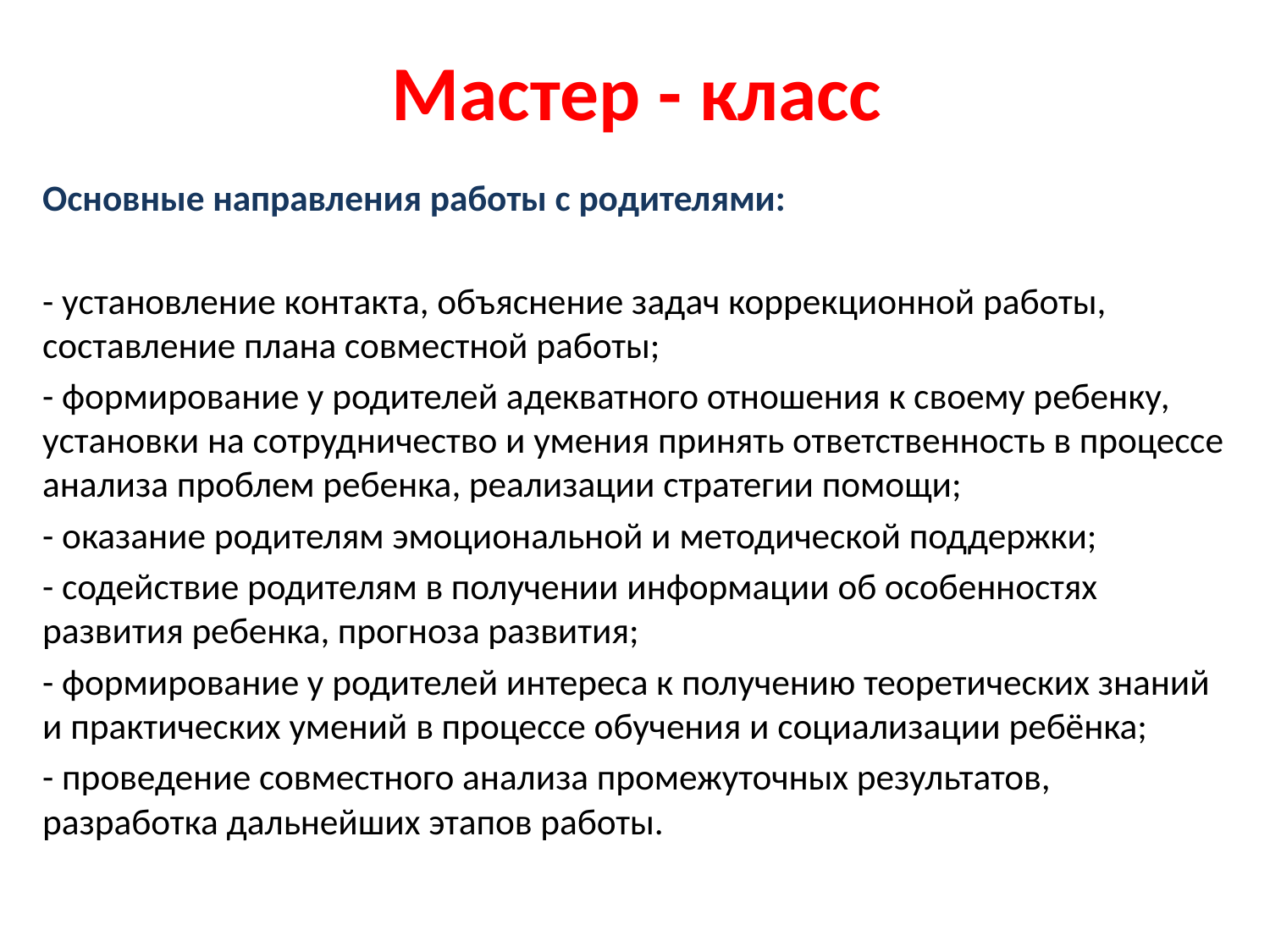

# Мастер - класс
Основные направления работы с родителями:

- установление контакта, объяснение задач коррекционной работы, составление плана совместной работы;
- формирование у родителей адекватного отношения к своему ребенку, установки на сотрудничество и умения принять ответственность в процессе анализа проблем ребенка, реализации стратегии помощи;
- оказание родителям эмоциональной и методической поддержки;
- содействие родителям в получении информации об особенностях развития ребенка, прогноза развития;
- формирование у родителей интереса к получению теоретических знаний и практических умений в процессе обучения и социализации ребёнка;
- проведение совместного анализа промежуточных результатов, разработка дальнейших этапов работы.